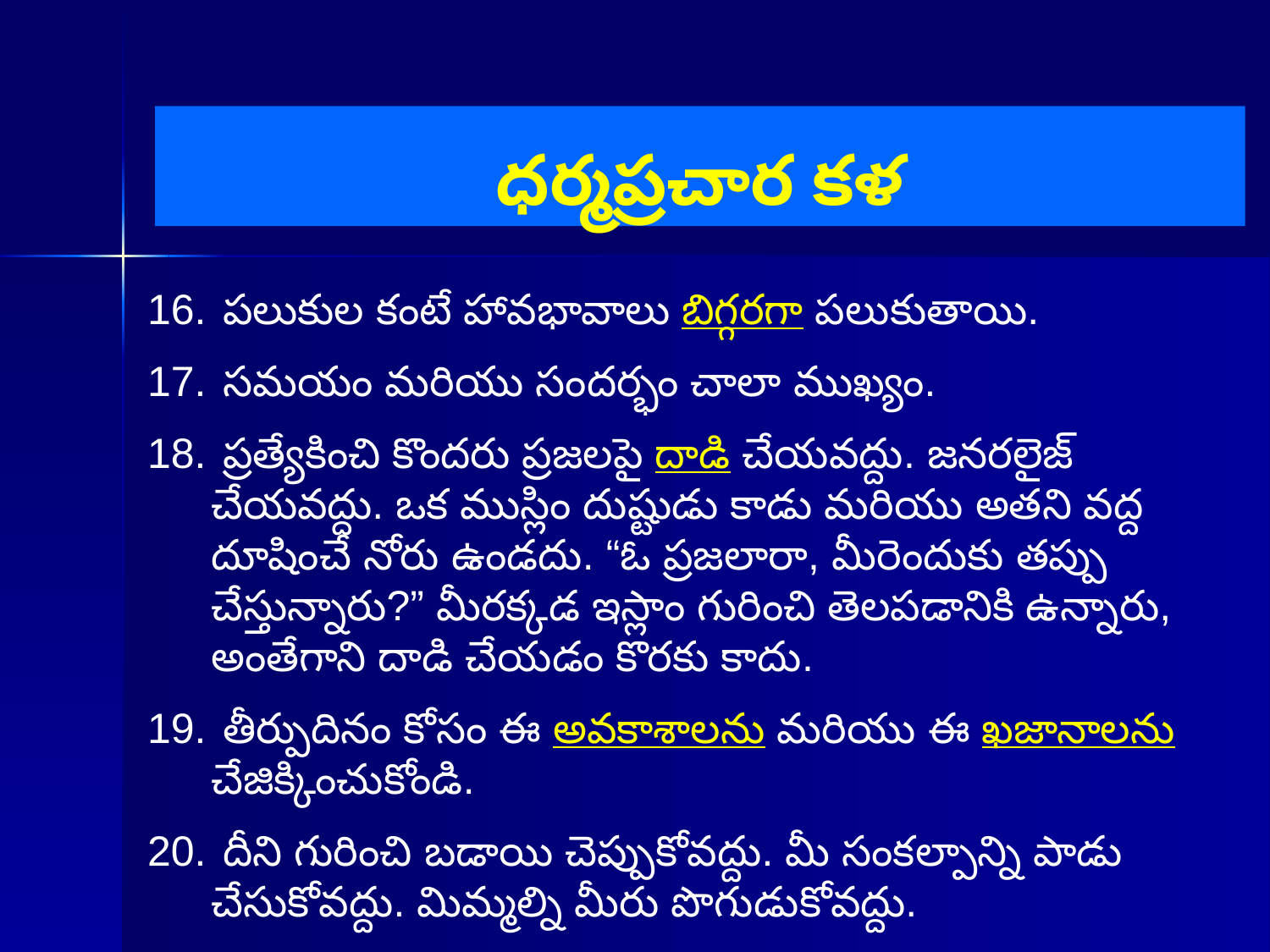

# ధర్మప్రచార కళ
 పలుకుల కంటే హావభావాలు బిగ్గరగా పలుకుతాయి.
 సమయం మరియు సందర్భం చాలా ముఖ్యం.
 ప్రత్యేకించి కొందరు ప్రజలపై దాడి చేయవద్దు. జనరలైజ్ చేయవద్దు. ఒక ముస్లిం దుష్టుడు కాడు మరియు అతని వద్ద దూషించే నోరు ఉండదు. “ఓ ప్రజలారా, మీరెందుకు తప్పు చేస్తున్నారు?” మీరక్కడ ఇస్లాం గురించి తెలపడానికి ఉన్నారు, అంతేగాని దాడి చేయడం కొరకు కాదు.
 తీర్పుదినం కోసం ఈ అవకాశాలను మరియు ఈ ఖజానాలను చేజిక్కించుకోండి.
 దీని గురించి బడాయి చెప్పుకోవద్దు. మీ సంకల్పాన్ని పాడు చేసుకోవద్దు. మిమ్మల్ని మీరు పొగుడుకోవద్దు.